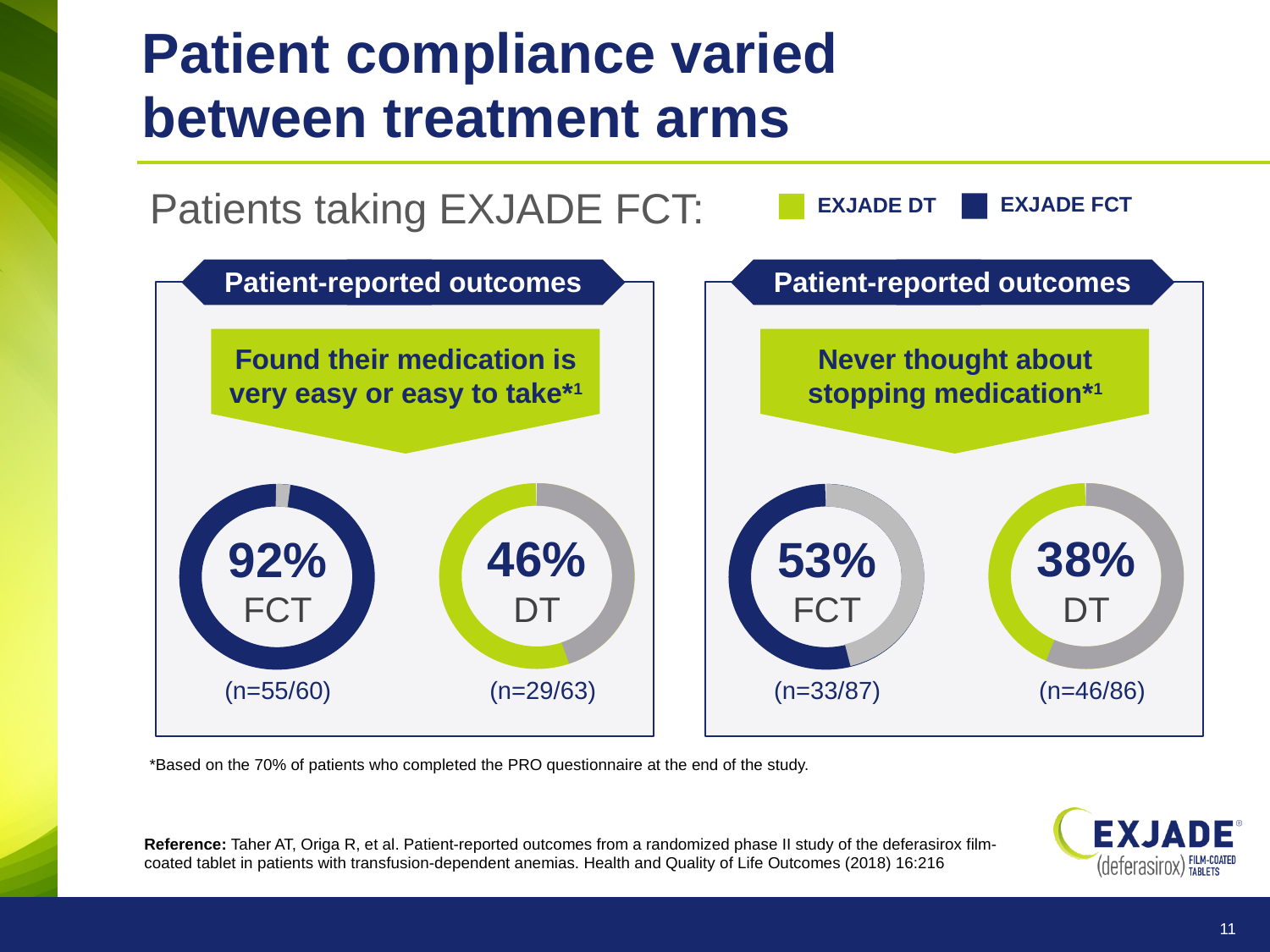

# Patient compliance varied between treatment arms
Patients taking EXJADE FCT:
EXJADE FCT

EXJADE DT

Patient-reported outcomes

Patient-reported outcomes

Found their medication is very easy or easy to take*1
Never thought about stopping medication*1

92%
FCT

53%
FCT
46%
DT
38%
DT
(n=55/60)
(n=33/87)
(n=29/63)
(n=46/86)
*Based on the 70% of patients who completed the PRO questionnaire at the end of the study.
Reference: Taher AT, Origa R, et al. Patient-reported outcomes from a randomized phase II study of the deferasirox film-coated tablet in patients with transfusion-dependent anemias. Health and Quality of Life Outcomes (2018) 16:216
11